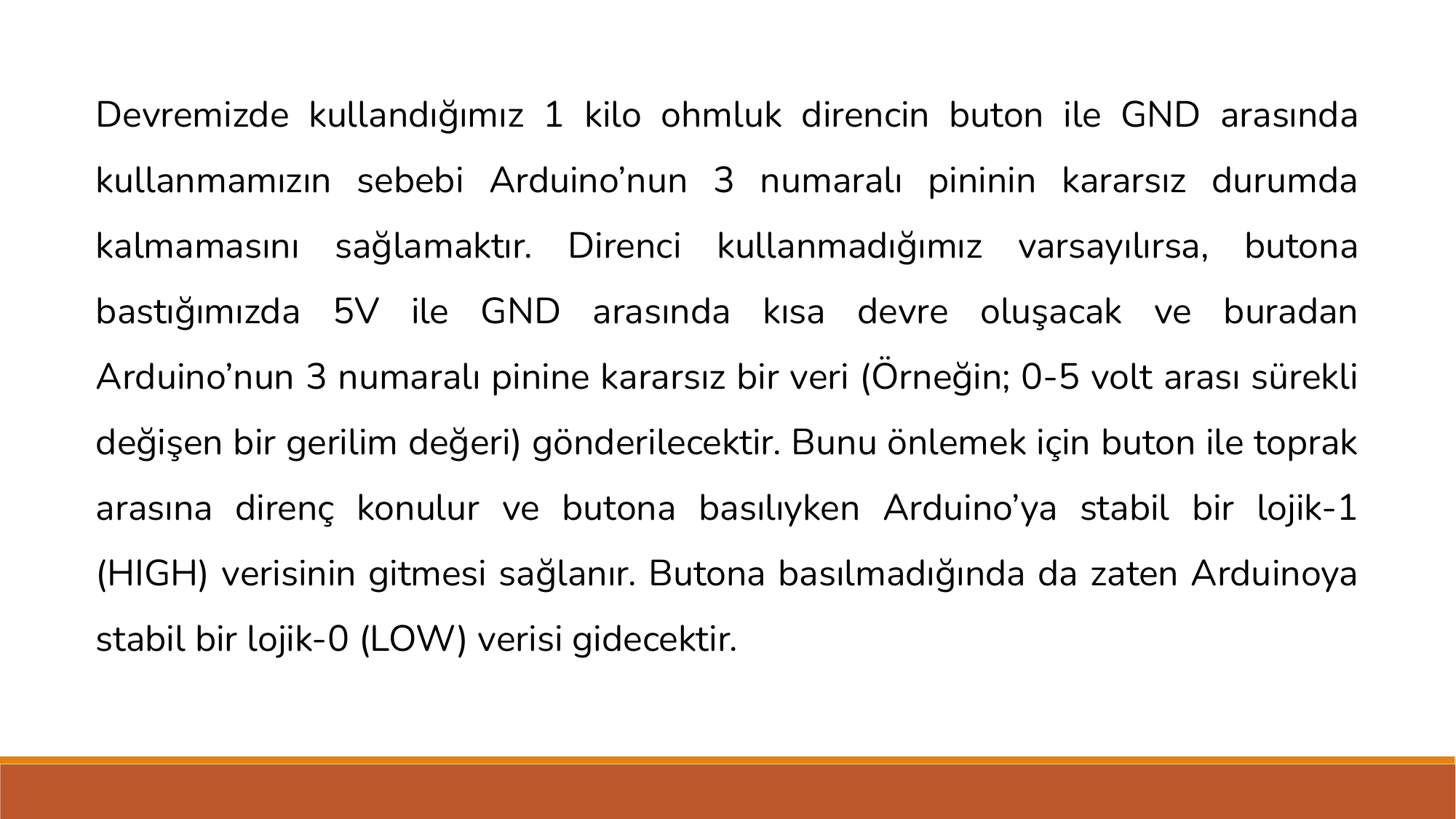

Devremizde kullandığımız 1 kilo ohmluk direncin buton ile GND arasında kullanmamızın sebebi Arduino’nun 3 numaralı pininin kararsız durumda kalmamasını sağlamaktır. Direnci kullanmadığımız varsayılırsa, butona bastığımızda 5V ile GND arasında kısa devre oluşacak ve buradan Arduino’nun 3 numaralı pinine kararsız bir veri (Örneğin; 0-5 volt arası sürekli değişen bir gerilim değeri) gönderilecektir. Bunu önlemek için buton ile toprak arasına direnç konulur ve butona basılıyken Arduino’ya stabil bir lojik-1 (HIGH) verisinin gitmesi sağlanır. Butona basılmadığında da zaten Arduinoya stabil bir lojik-0 (LOW) verisi gidecektir.